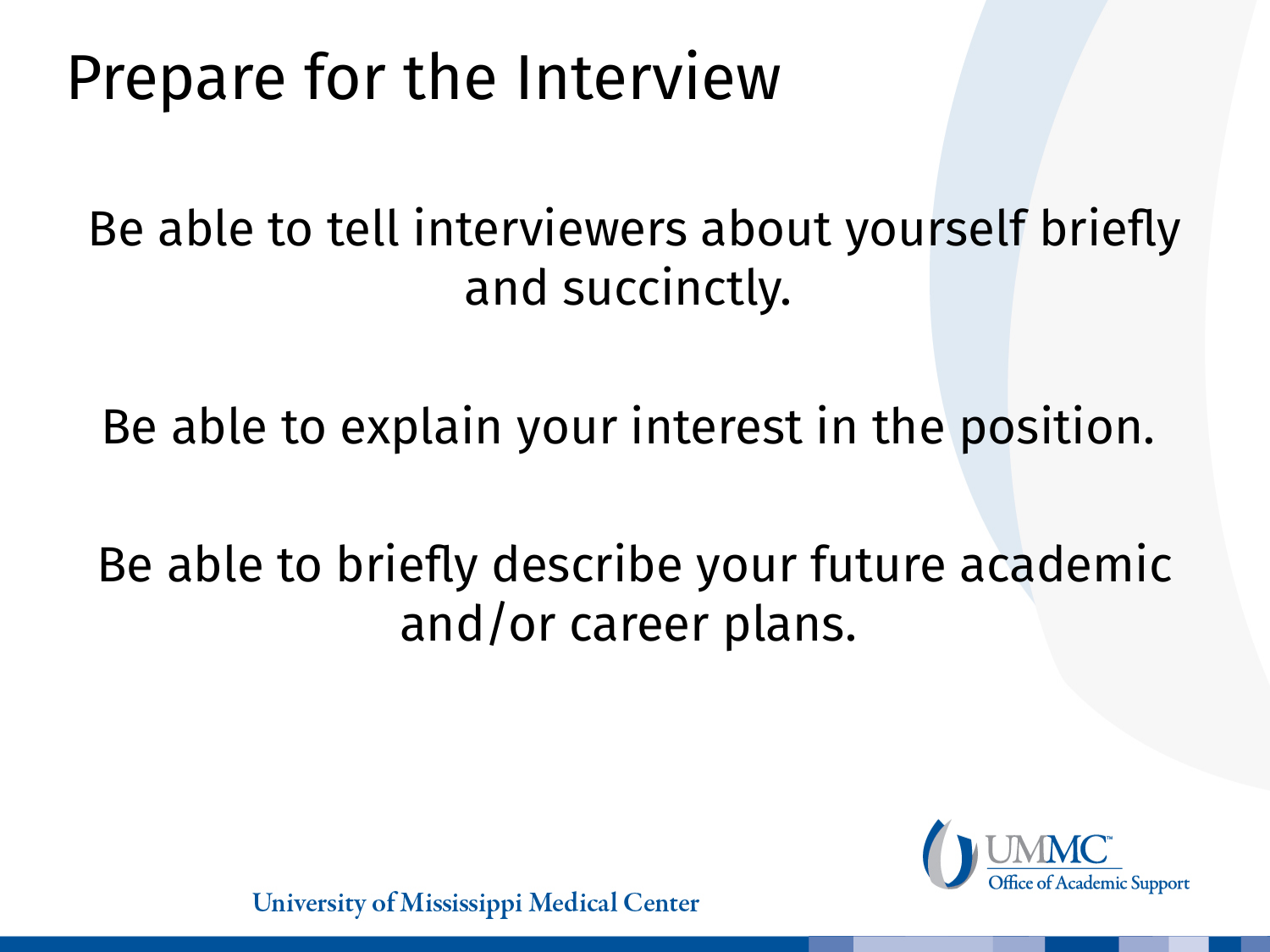

# Prepare for the Interview
Be able to tell interviewers about yourself briefly and succinctly.

Be able to explain your interest in the position.

Be able to briefly describe your future academic and/or career plans.